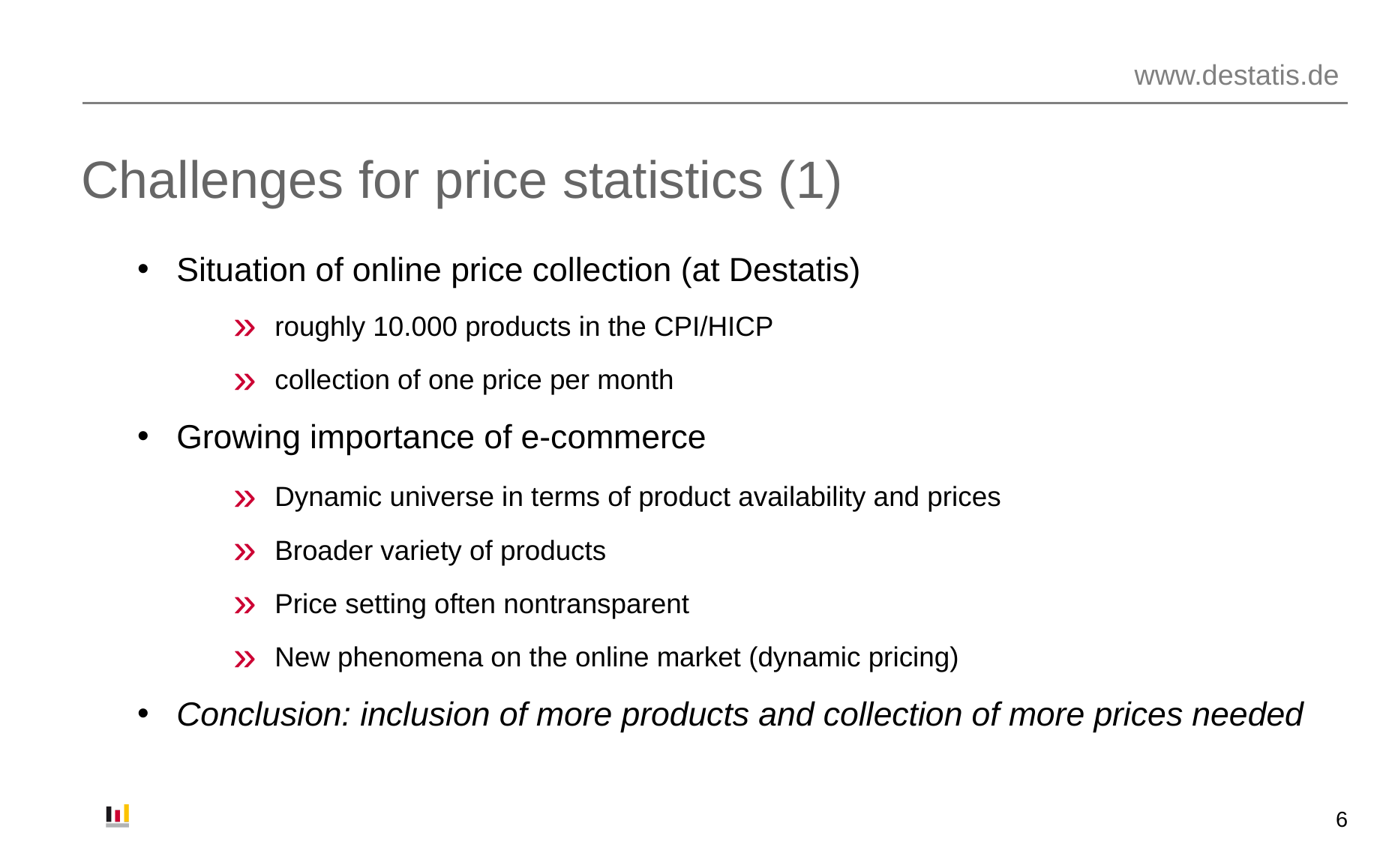

# Challenges for price statistics (1)
Situation of online price collection (at Destatis)
roughly 10.000 products in the CPI/HICP
collection of one price per month
Growing importance of e-commerce
Dynamic universe in terms of product availability and prices
Broader variety of products
Price setting often nontransparent
New phenomena on the online market (dynamic pricing)
Conclusion: inclusion of more products and collection of more prices needed
6